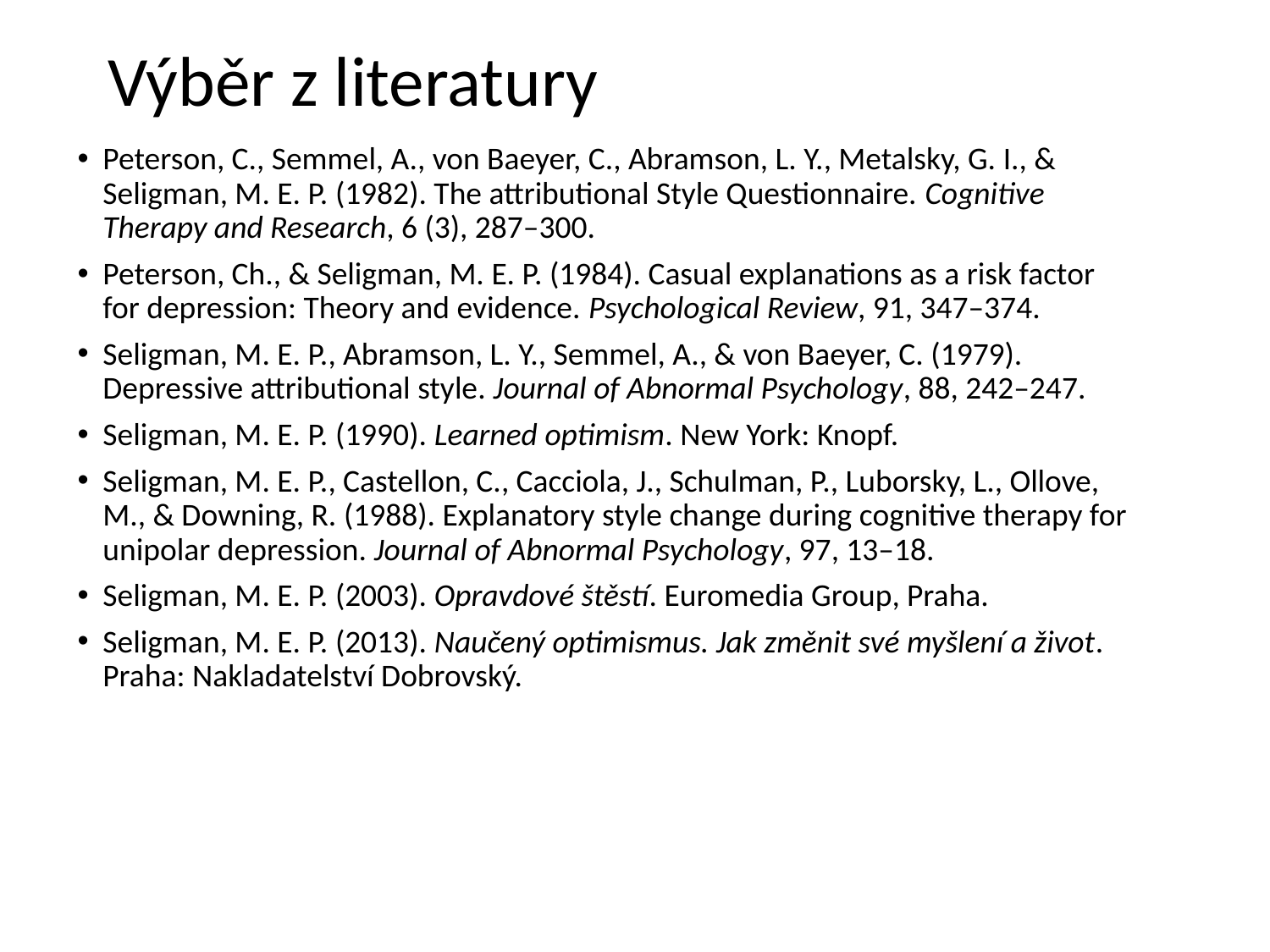

# Výběr z literatury
Peterson, C., Semmel, A., von Baeyer, C., Abramson, L. Y., Metalsky, G. I., & Seligman, M. E. P. (1982). The attributional Style Questionnaire. Cognitive Therapy and Research, 6 (3), 287–300.
Peterson, Ch., & Seligman, M. E. P. (1984). Casual explanations as a risk factor for depression: Theory and evidence. Psychological Review, 91, 347–374.
Seligman, M. E. P., Abramson, L. Y., Semmel, A., & von Baeyer, C. (1979). Depressive attributional style. Journal of Abnormal Psychology, 88, 242–247.
Seligman, M. E. P. (1990). Learned optimism. New York: Knopf.
Seligman, M. E. P., Castellon, C., Cacciola, J., Schulman, P., Luborsky, L., Ollove, M., & Downing, R. (1988). Explanatory style change during cognitive therapy for unipolar depression. Journal of Abnormal Psychology, 97, 13–18.
Seligman, M. E. P. (2003). Opravdové štěstí. Euromedia Group, Praha.
Seligman, M. E. P. (2013). Naučený optimismus. Jak změnit své myšlení a život. Praha: Nakladatelství Dobrovský.